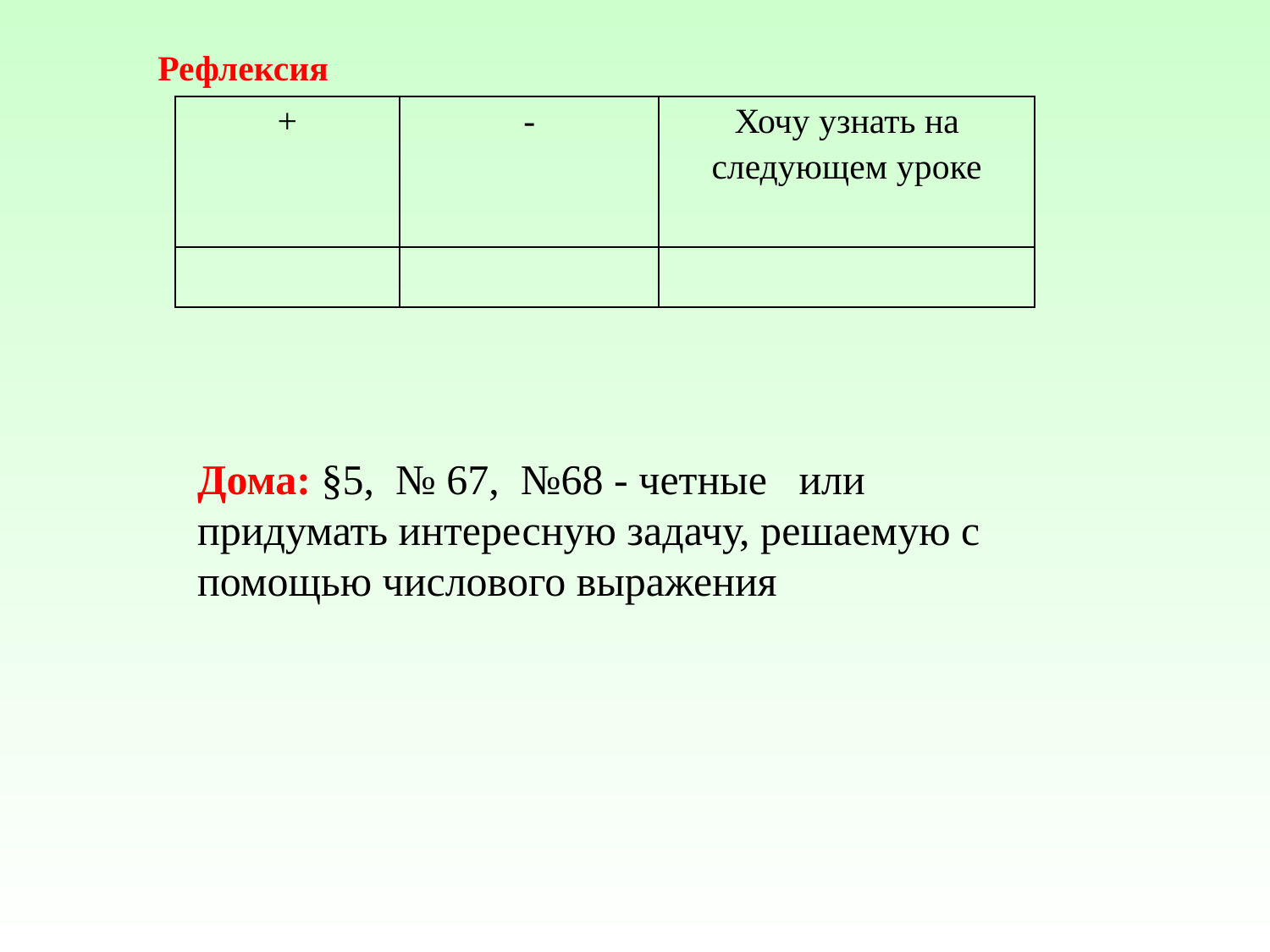

Рефлексия

| + | - | Хочу узнать на следующем уроке |
| --- | --- | --- |
|  |  |  |
Дома: §5,  № 67,  №68 - четные   или
придумать интересную задачу, решаемую с помощью числового выражения